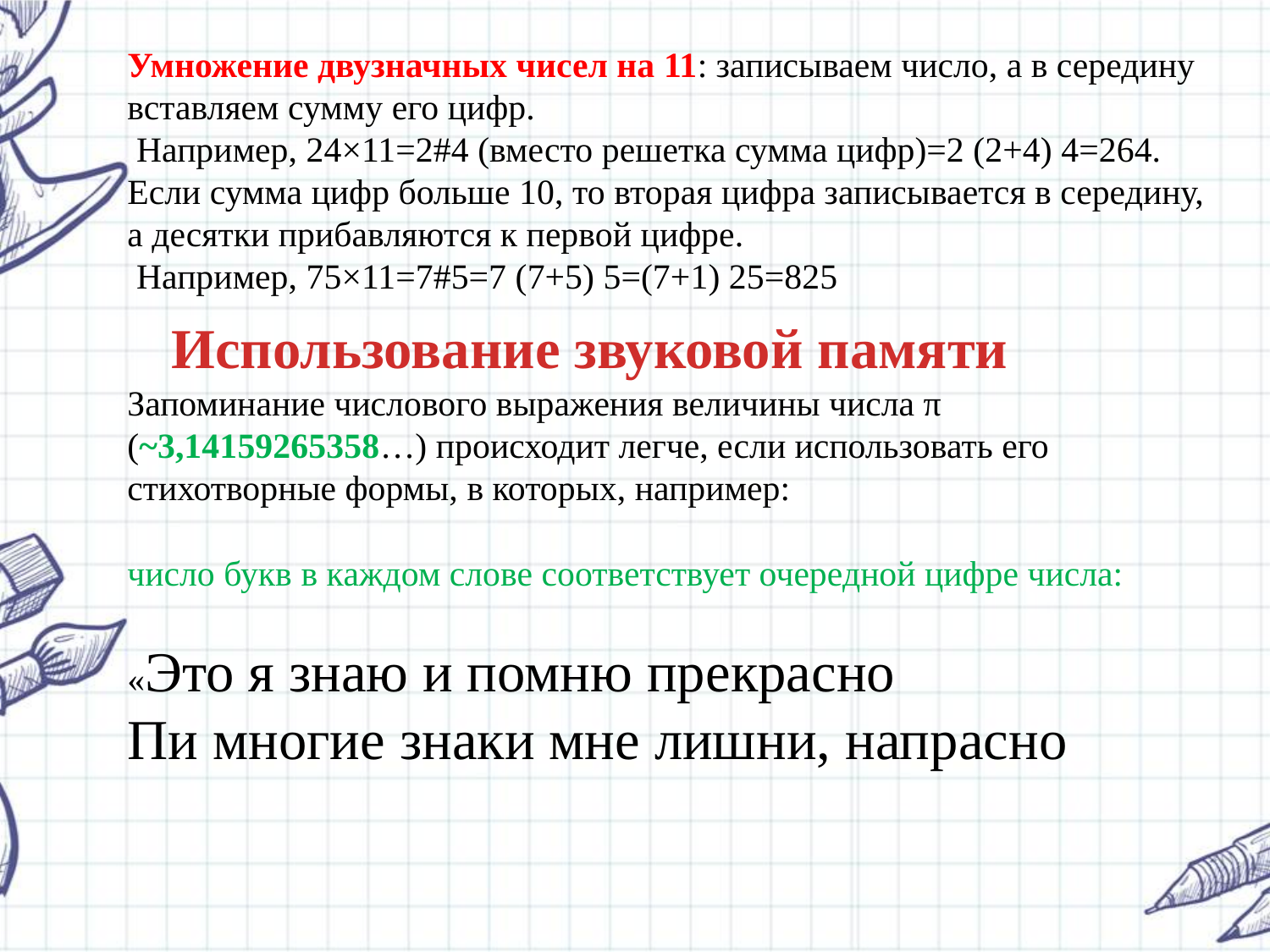

Умножение двузначных чисел на 11: записываем число, а в середину вставляем сумму его цифр.
 Например, 24×11=2#4 (вместо решетка сумма цифр)=2 (2+4) 4=264. Если сумма цифр больше 10, то вторая цифра записывается в середину, а десятки прибавляются к первой цифре.
 Например, 75×11=7#5=7 (7+5) 5=(7+1) 25=825

Запоминание числового выражения величины числа π (~3,14159265358…) происходит легче, если использовать его стихотворные формы, в которых, например:
число букв в каждом слове соответствует очередной цифре числа:
«Это я знаю и помню прекрасно
Пи многие знаки мне лишни, напрасно

Использование звуковой памяти